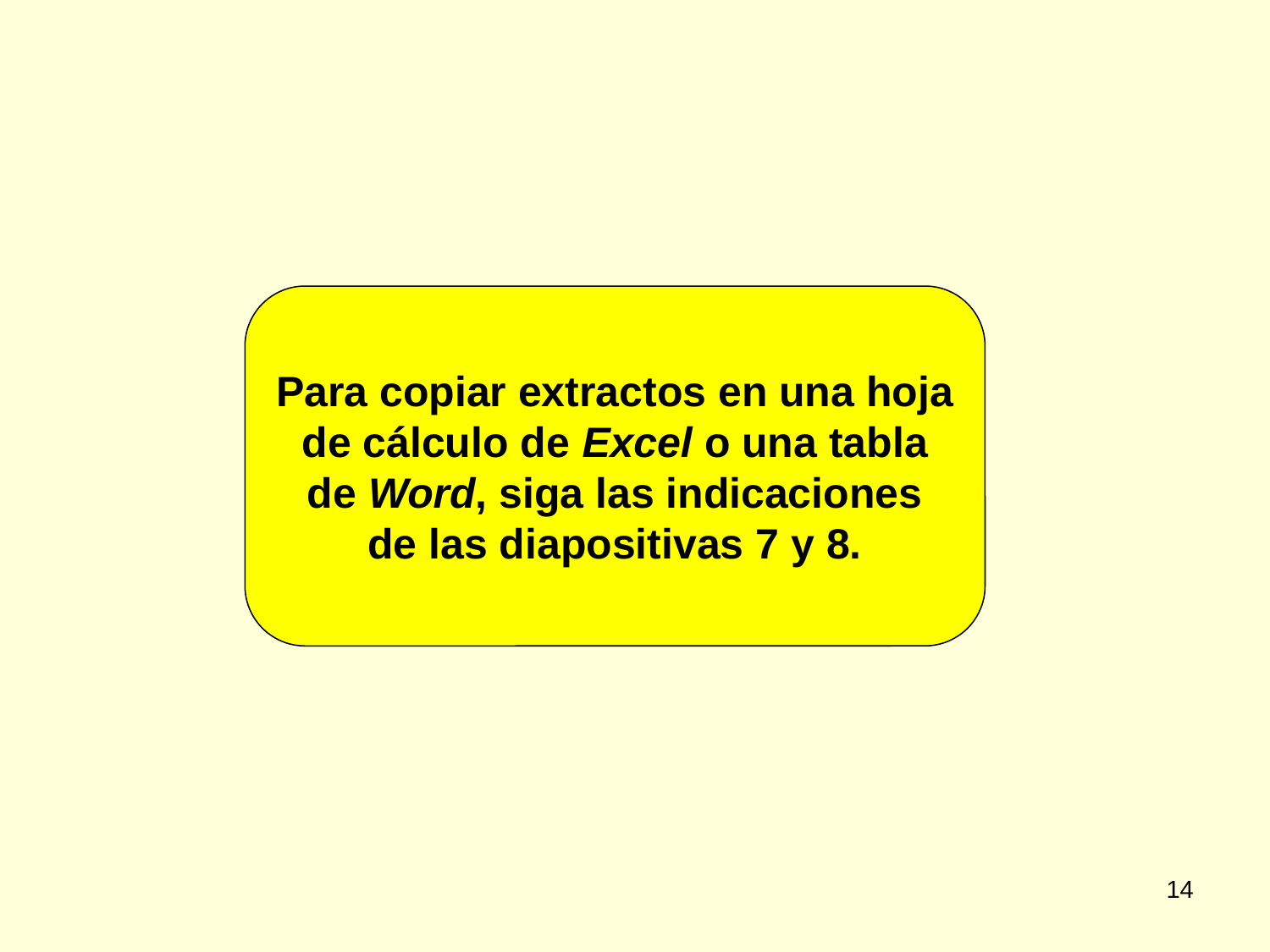

Para copiar extractos en una hoja de cálculo de Excel o una tabla de Word, siga las indicaciones
de las diapositivas 7 y 8.
14